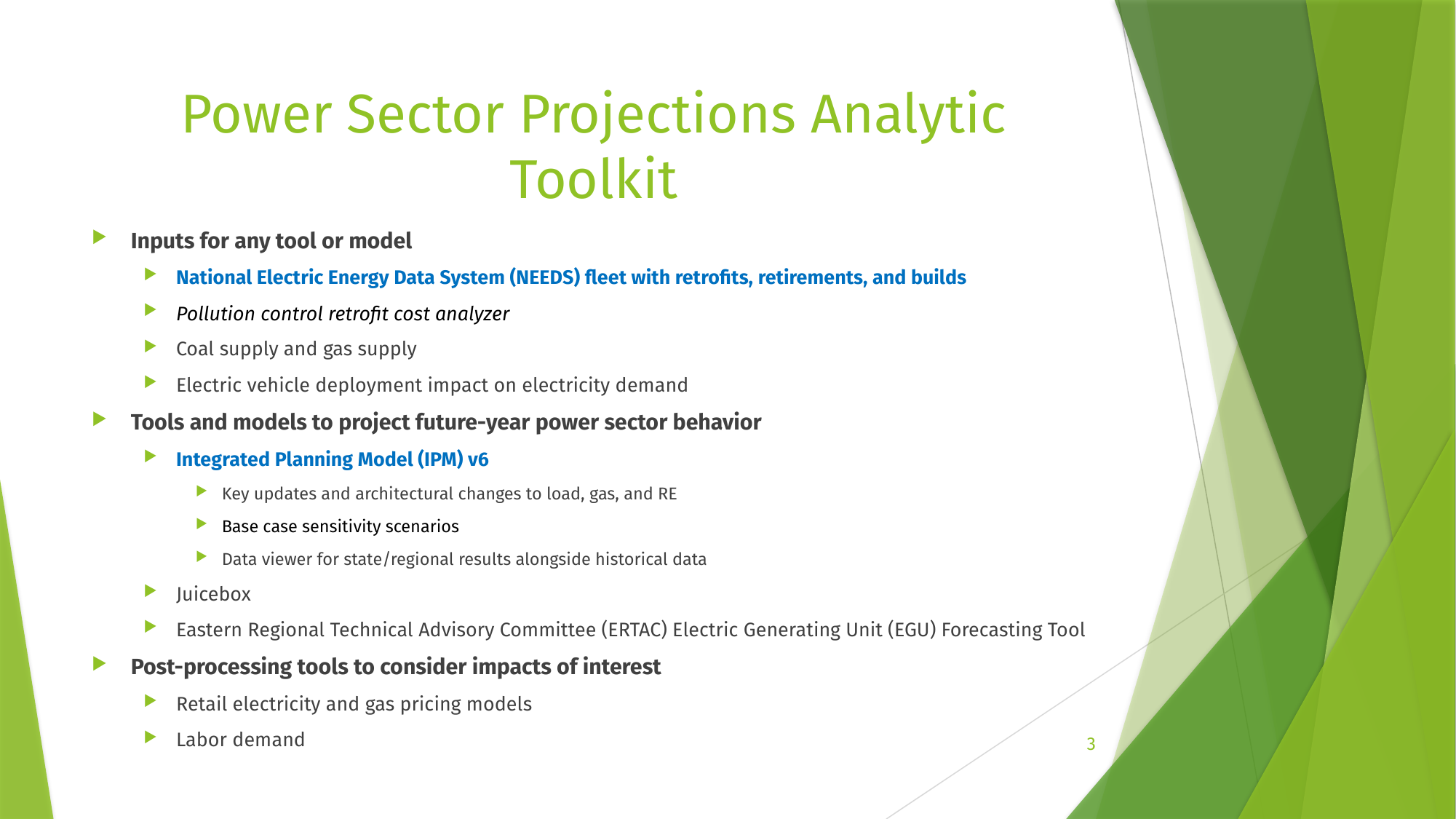

# Power Sector Projections Analytic Toolkit
Inputs for any tool or model
National Electric Energy Data System (NEEDS) fleet with retrofits, retirements, and builds
Pollution control retrofit cost analyzer
Coal supply and gas supply
Electric vehicle deployment impact on electricity demand
Tools and models to project future-year power sector behavior
Integrated Planning Model (IPM) v6
Key updates and architectural changes to load, gas, and RE
Base case sensitivity scenarios
Data viewer for state/regional results alongside historical data
Juicebox
Eastern Regional Technical Advisory Committee (ERTAC) Electric Generating Unit (EGU) Forecasting Tool
Post-processing tools to consider impacts of interest
Retail electricity and gas pricing models
Labor demand
3